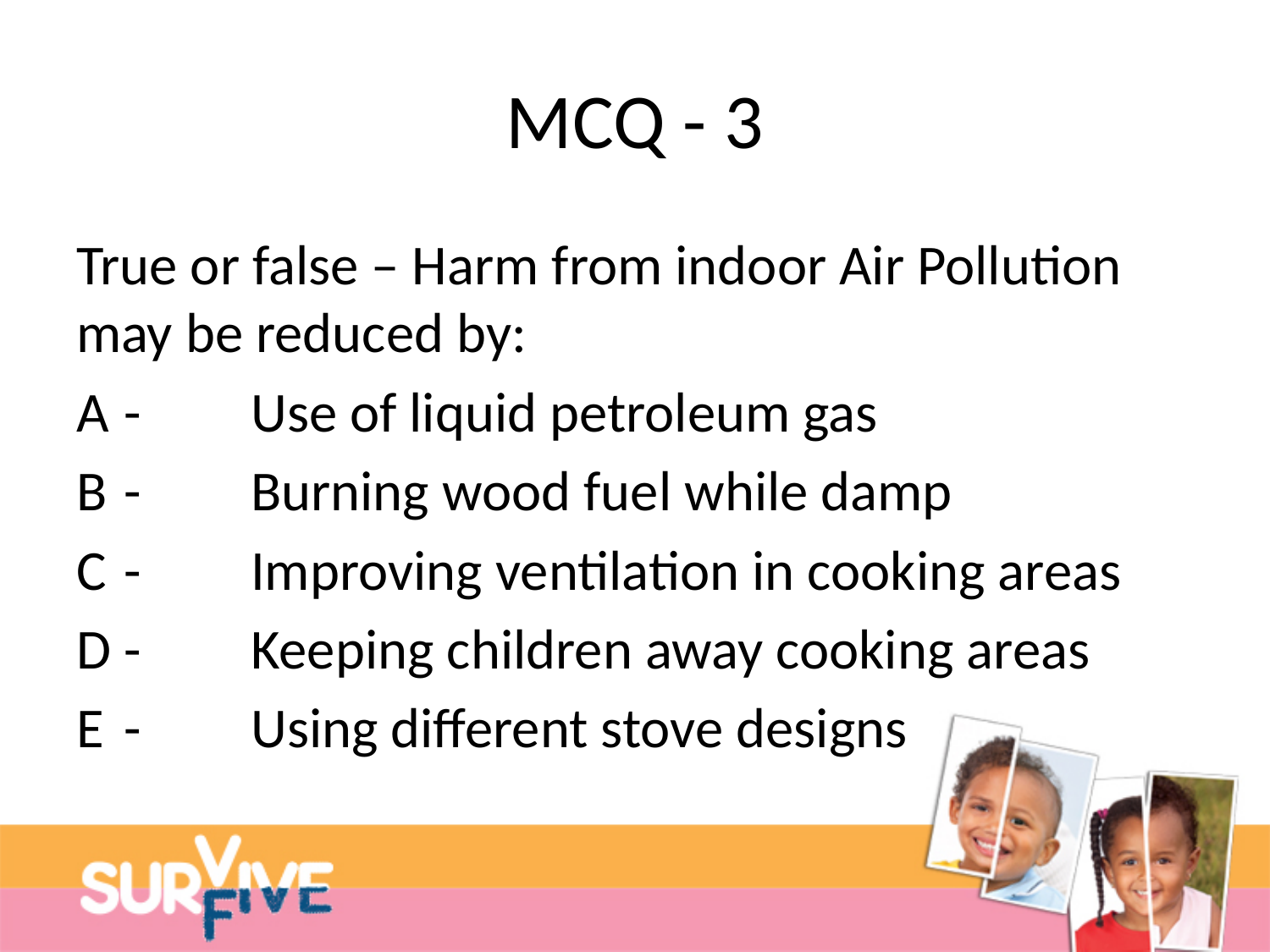

# MCQ - 3
True or false – Harm from indoor Air Pollution may be reduced by:
A 	- 	Use of liquid petroleum gas
B	- 	Burning wood fuel while damp
C	-	Improving ventilation in cooking areas
D	-	Keeping children away cooking areas
E	-	Using different stove designs